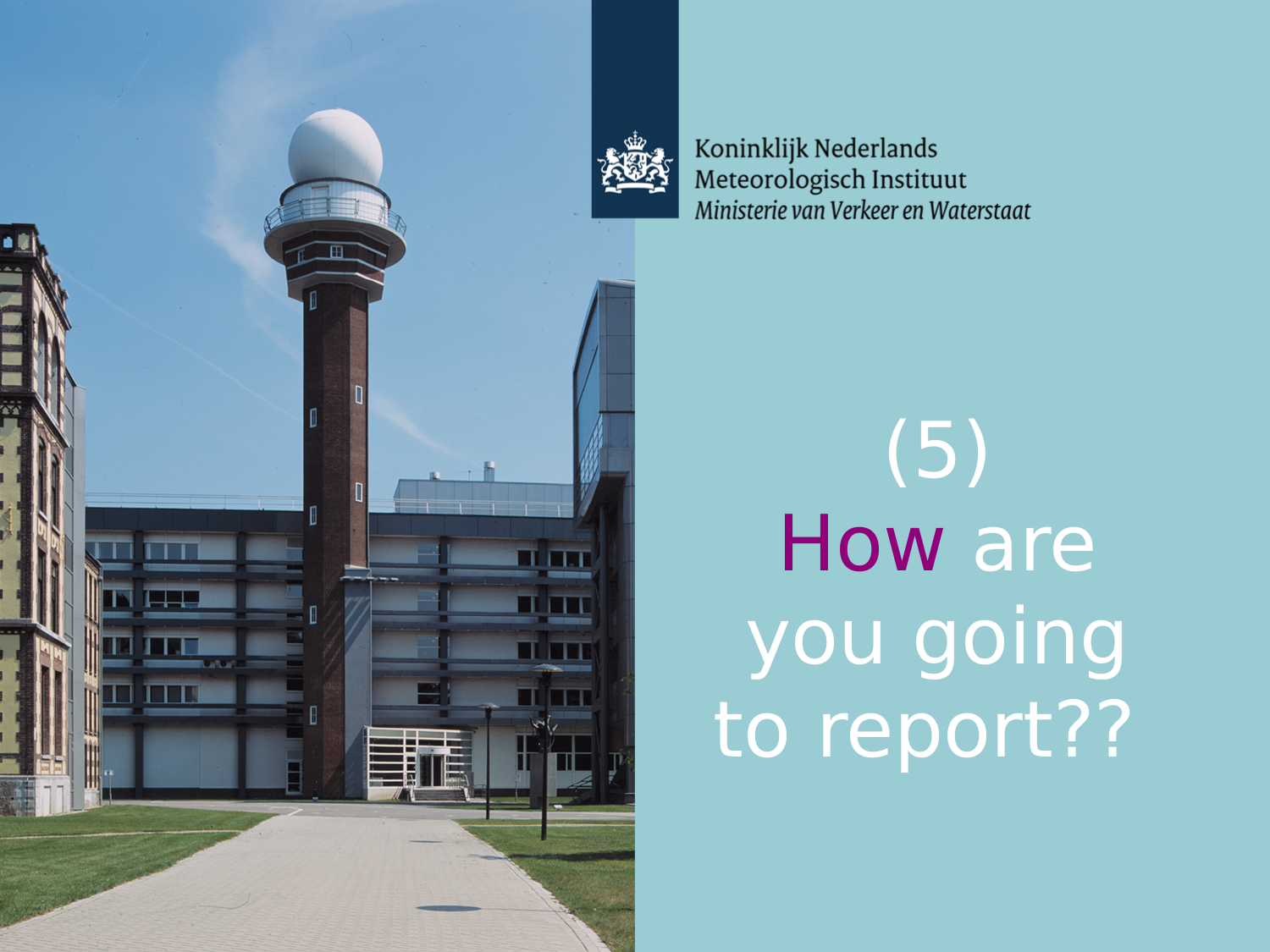

(5)
How are you going to report??